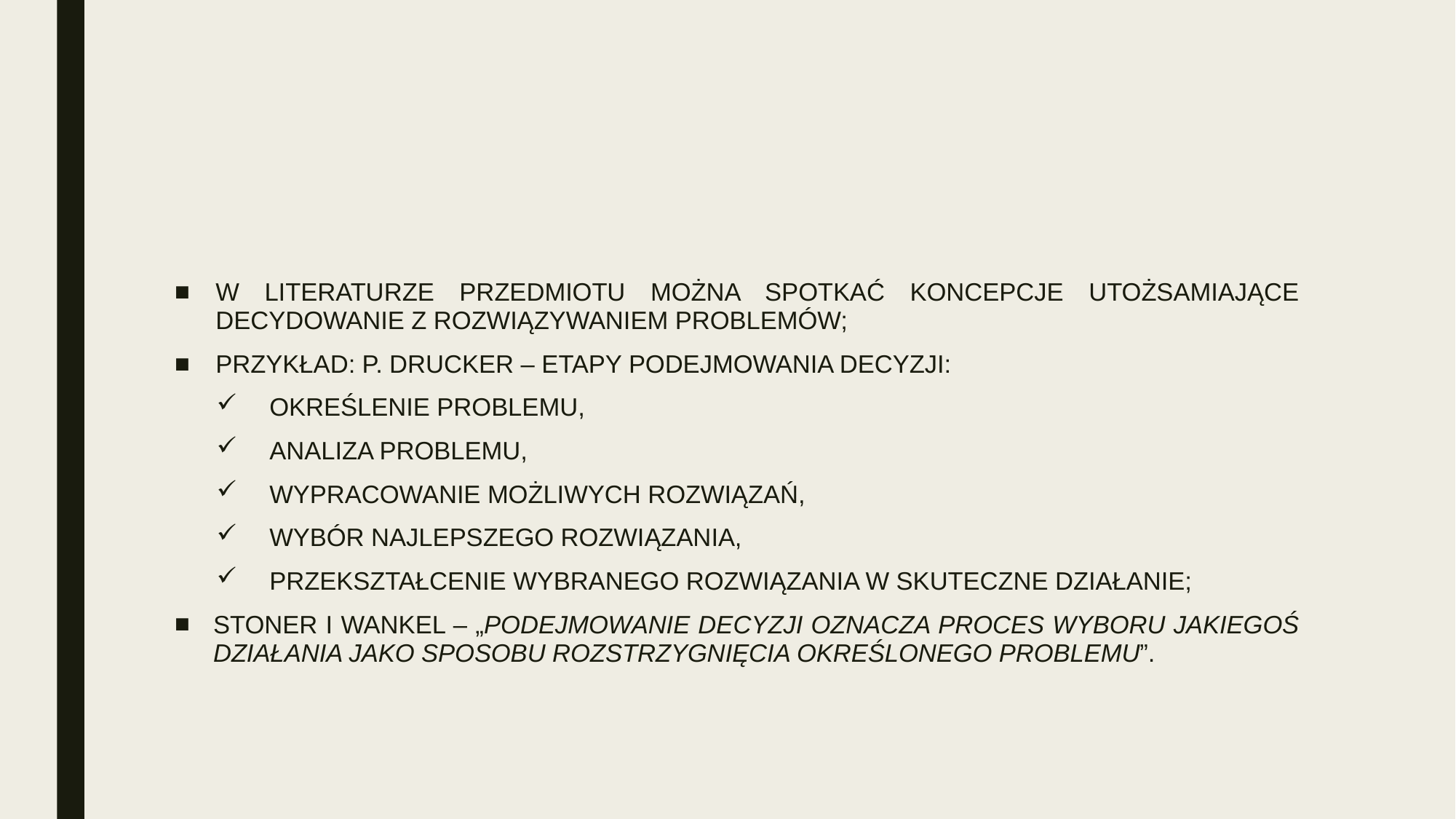

#
W LITERATURZE PRZEDMIOTU MOŻNA SPOTKAĆ KONCEPCJE UTOŻSAMIAJĄCE DECYDOWANIE Z ROZWIĄZYWANIEM PROBLEMÓW;
PRZYKŁAD: P. DRUCKER – ETAPY PODEJMOWANIA DECYZJI:
OKREŚLENIE PROBLEMU,
ANALIZA PROBLEMU,
WYPRACOWANIE MOŻLIWYCH ROZWIĄZAŃ,
WYBÓR NAJLEPSZEGO ROZWIĄZANIA,
PRZEKSZTAŁCENIE WYBRANEGO ROZWIĄZANIA W SKUTECZNE DZIAŁANIE;
STONER I WANKEL – „PODEJMOWANIE DECYZJI OZNACZA PROCES WYBORU JAKIEGOŚ DZIAŁANIA JAKO SPOSOBU ROZSTRZYGNIĘCIA OKREŚLONEGO PROBLEMU”.